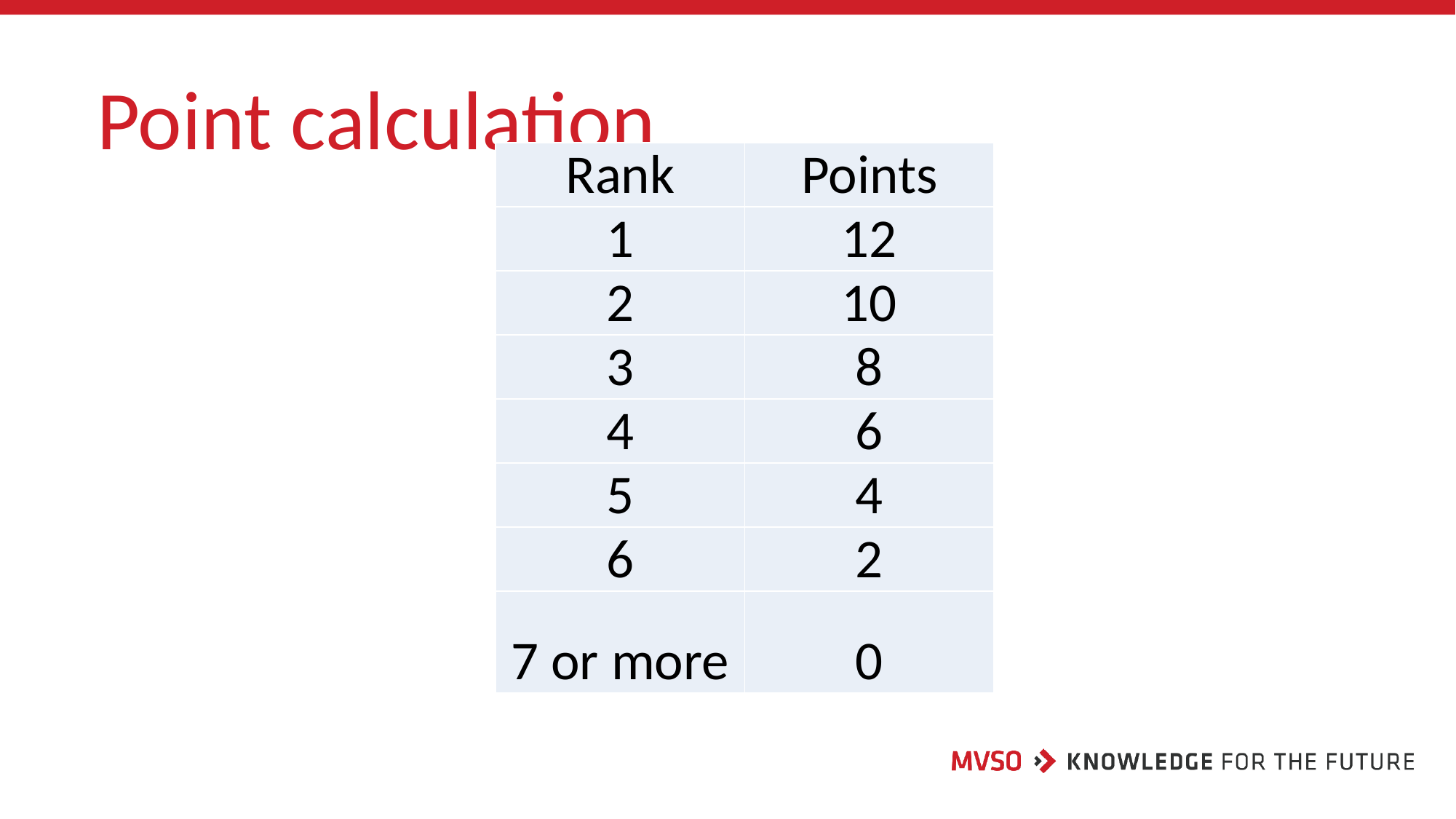

# Point calculation
| Rank | Points |
| --- | --- |
| 1 | 12 |
| 2 | 10 |
| 3 | 8 |
| 4 | 6 |
| 5 | 4 |
| 6 | 2 |
| 7 or more | 0 |